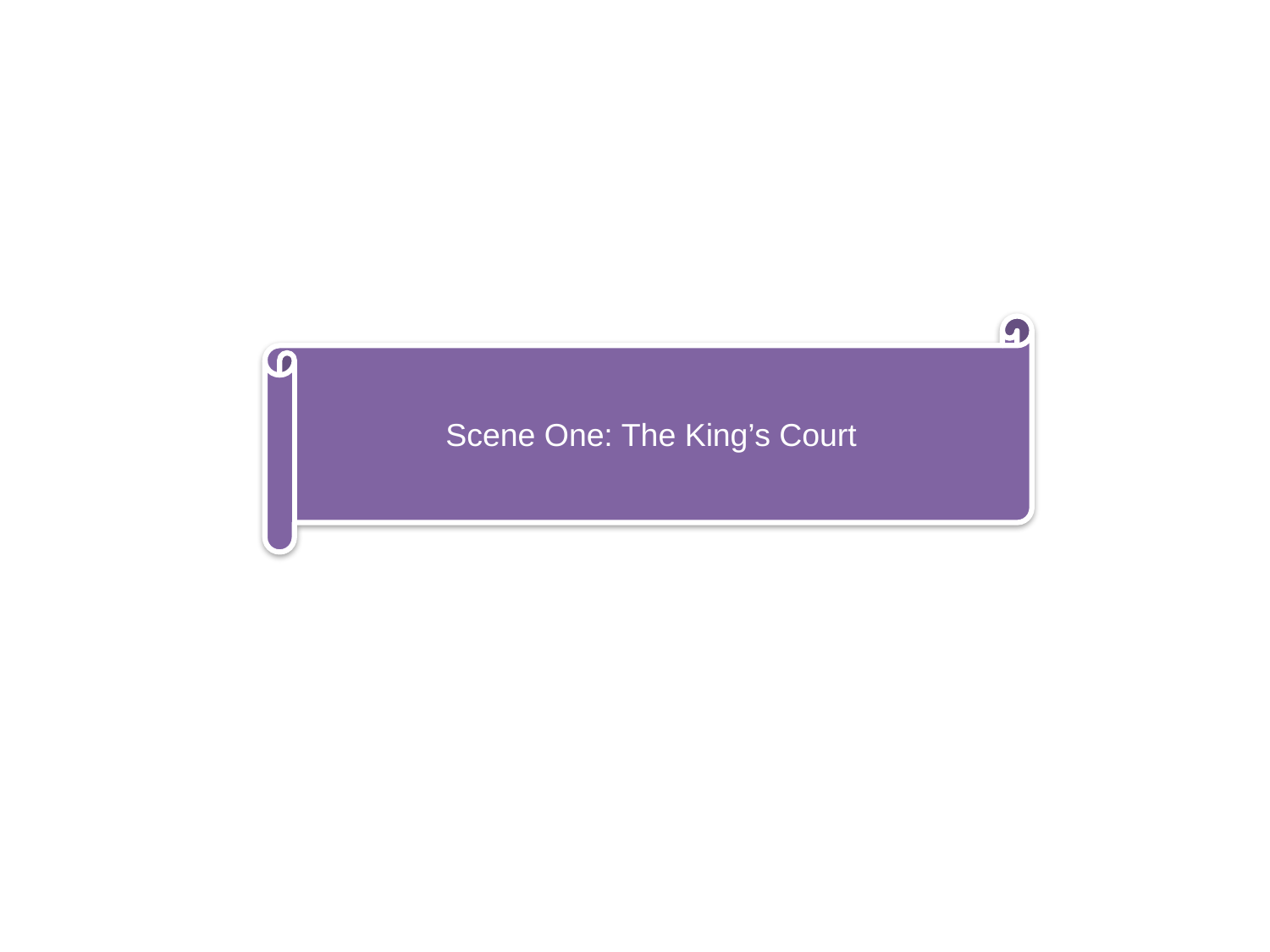

Henry VIII: I have decided to close all of the monasteries in my Kingdom.
Henry’s bodyguard: Indeed, my lord.  It’s about time that we discussed this.
Cranmer: Many people who live near monasteries will be angry.  The monks are kind to the poor.
Cromwell: the monks could be very dangerous.  They obey the Pope and now King Henry is in charge of the Church they could be a source of trouble.
Henry VIII: Take Canterbury for example.  Cromwell, how many monks live there now?
Henry’s bodyguard: Yes, how many monks do live there?
Cromwell: About 60, my lord.
Cranmer: What will happen to them?  They haven’t got any families to go to and they haven’t got any money or property.  They gave all these things up when they became monks.
Henry VIII: No matter.  Most of them don’t keep their promises anyway.  They have property, don’t say their prayers and some don’t even live in the monasteries anymore.   Anyway, I will give them some money, a pension – that should be enough to keep them going.
Cranmer: Who will look after the Cathedral?
Henry VIII: I will make one of my priests the Dean and he can have twelve other priests called Canons to help him.
Cromwell: What about all the monastery buildings?
Henry VIII: Knock them all down or turn them into houses.  The monastery must be entirely destroyed.
Henry’s bodyguard: Yes my lord!  Knock them down and turn them into houses.
Scene One: The King’s Court